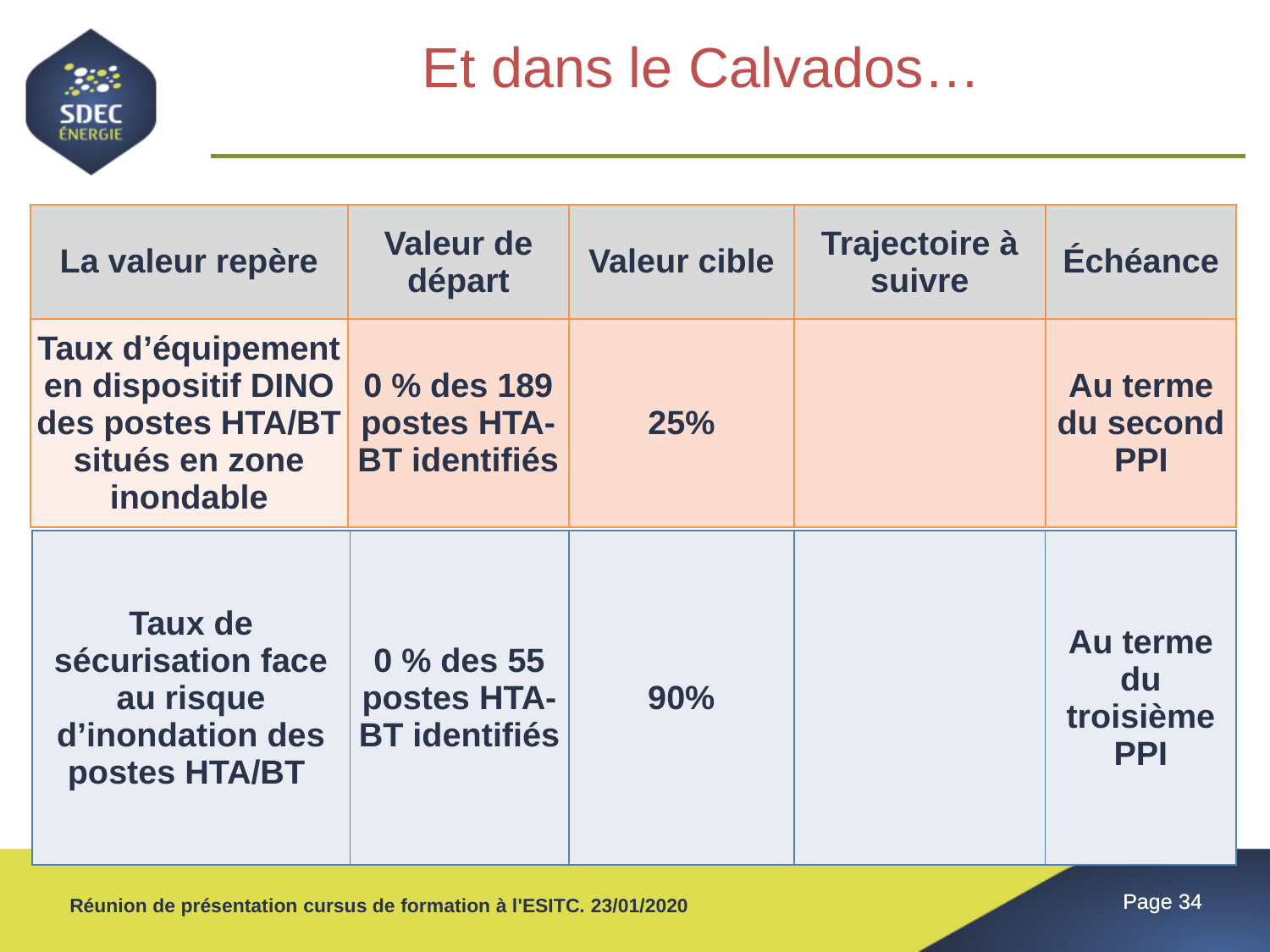

Et dans le Calvados…
| La valeur repère | Valeur de départ | Valeur cible | Trajectoire à suivre | Échéance |
| --- | --- | --- | --- | --- |
| Taux d’équipement en dispositif DINO des postes HTA/BT situés en zone inondable | 0 % des 189 postes HTA-BT identifiés | 25% |  | Au terme du second PPI |
| Taux de sécurisation face au risque d’inondation des postes HTA/BT | 0 % des 55 postes HTA-BT identifiés | 90% |  | Au terme du troisième PPI |
| --- | --- | --- | --- | --- |